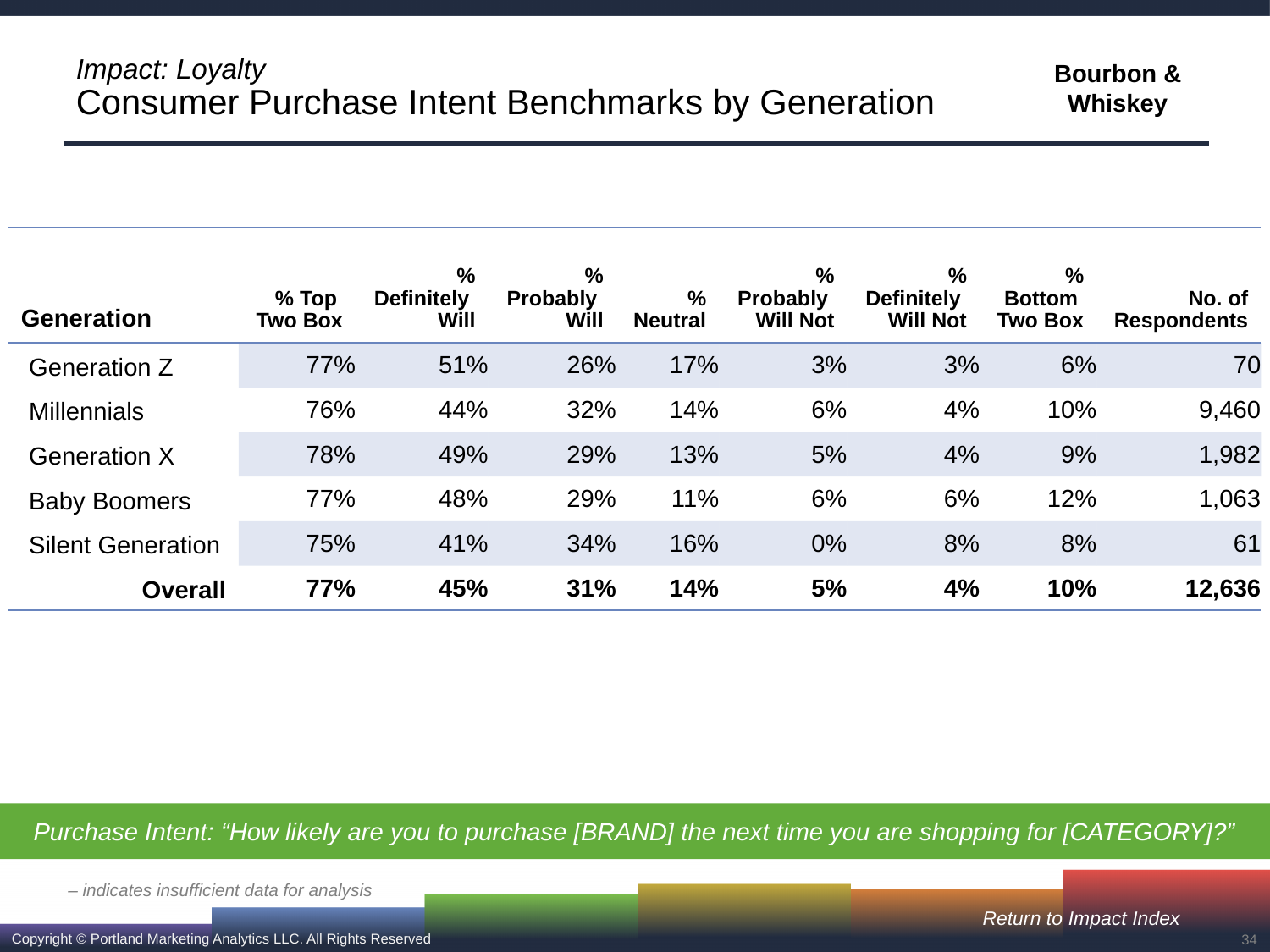

# Impact: Loyalty Consumer Purchase Intent Benchmarks by Generation
| Generation | % Top Two Box | % Definitely Will | % Probably Will | % Neutral | % Probably Will Not | % Definitely Will Not | % Bottom Two Box | No. of Respondents |
| --- | --- | --- | --- | --- | --- | --- | --- | --- |
| Generation Z | 77% | 51% | 26% | 17% | 3% | 3% | 6% | 70 |
| Millennials | 76% | 44% | 32% | 14% | 6% | 4% | 10% | 9,460 |
| Generation X | 78% | 49% | 29% | 13% | 5% | 4% | 9% | 1,982 |
| Baby Boomers | 77% | 48% | 29% | 11% | 6% | 6% | 12% | 1,063 |
| Silent Generation | 75% | 41% | 34% | 16% | 0% | 8% | 8% | 61 |
| Overall | 77% | 45% | 31% | 14% | 5% | 4% | 10% | 12,636 |
Purchase Intent: “How likely are you to purchase [BRAND] the next time you are shopping for [CATEGORY]?”
– indicates insufficient data for analysis
Return to Impact Index
34